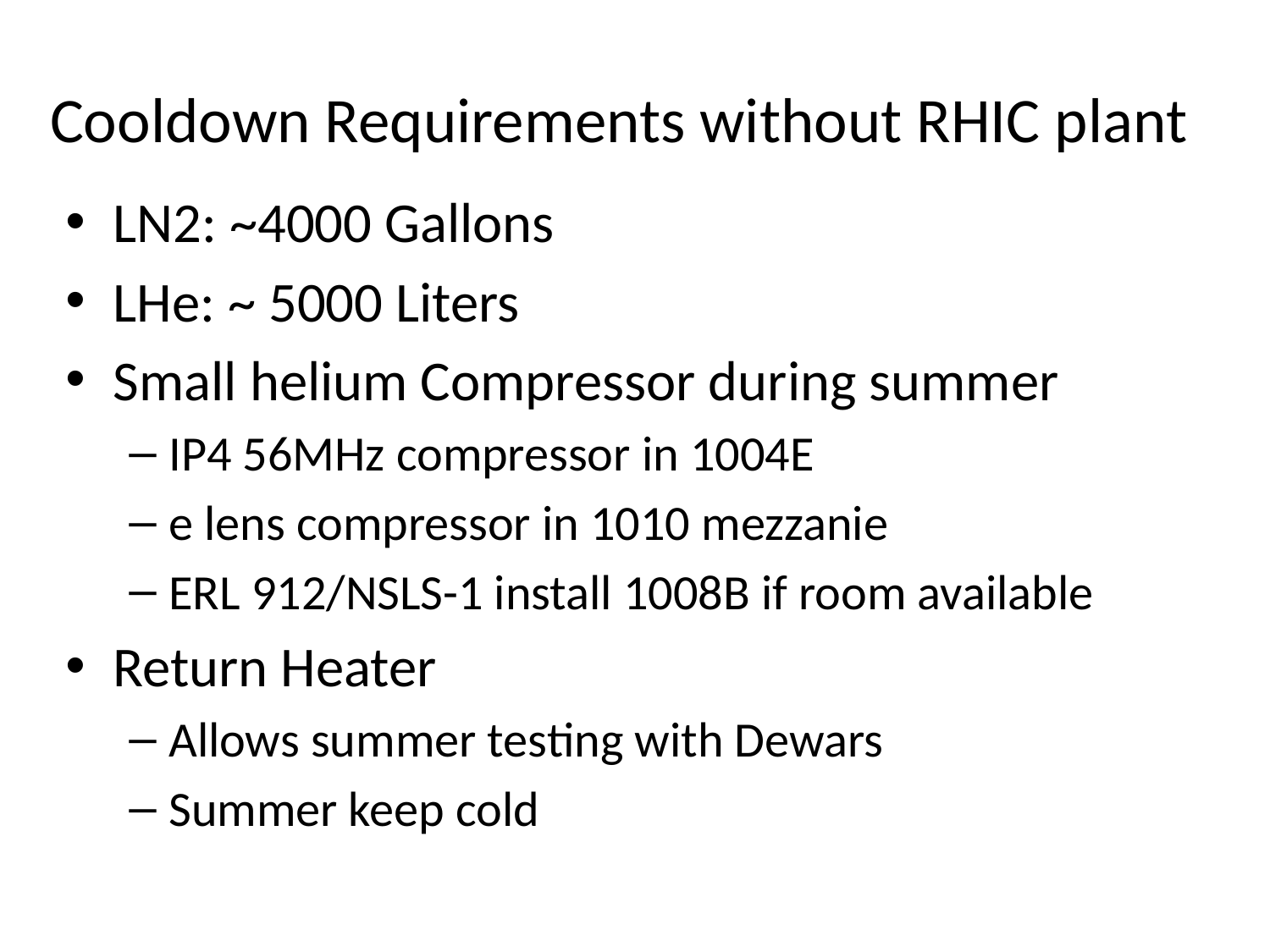

# Cooldown Requirements without RHIC plant
LN2: ~4000 Gallons
LHe: ~ 5000 Liters
Small helium Compressor during summer
IP4 56MHz compressor in 1004E
e lens compressor in 1010 mezzanie
ERL 912/NSLS-1 install 1008B if room available
Return Heater
Allows summer testing with Dewars
Summer keep cold